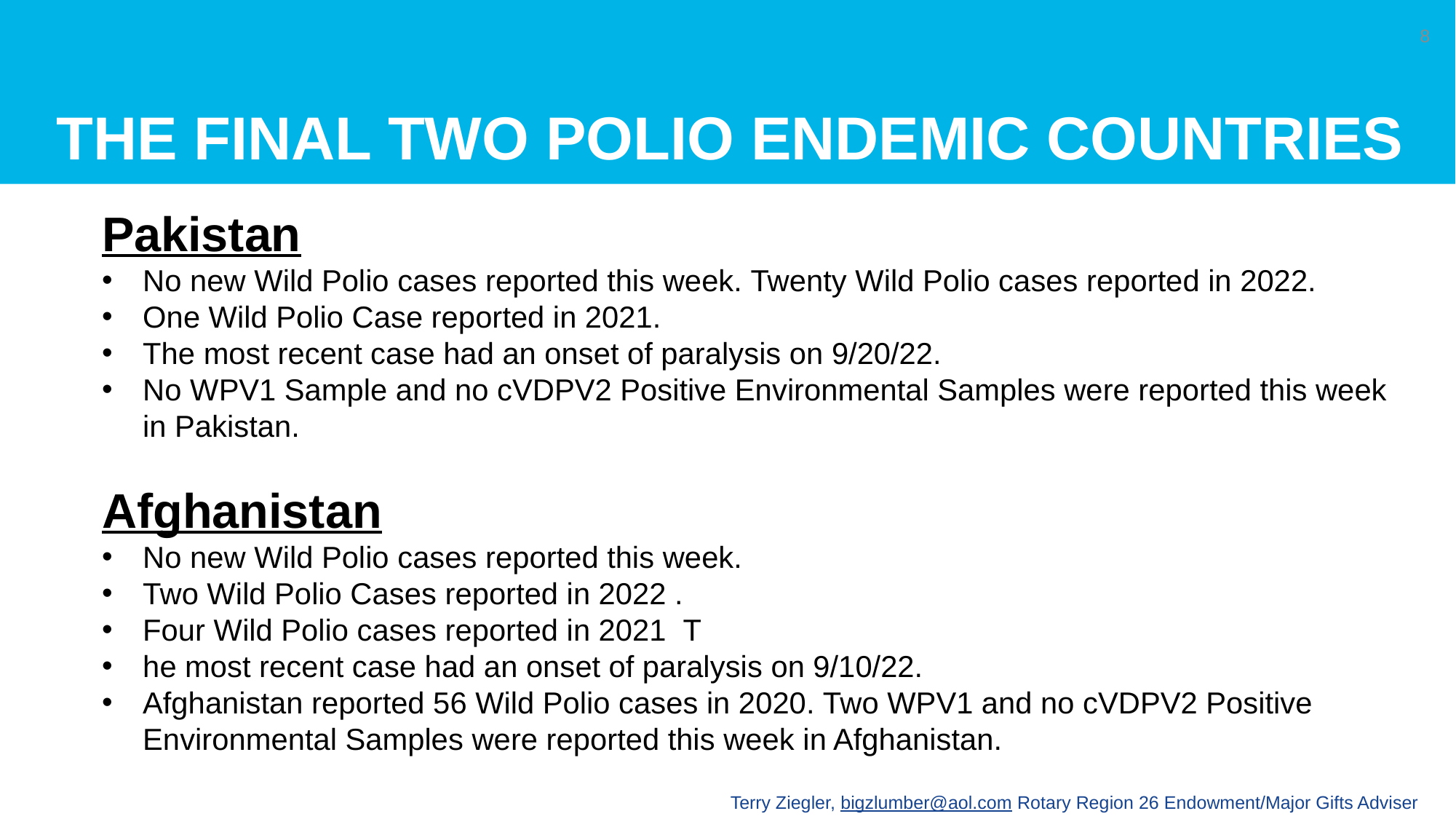

# The Final Two Polio Endemic Countries
8
Pakistan
No new Wild Polio cases reported this week. Twenty Wild Polio cases reported in 2022.
One Wild Polio Case reported in 2021.
The most recent case had an onset of paralysis on 9/20/22.
No WPV1 Sample and no cVDPV2 Positive Environmental Samples were reported this week in Pakistan.
Afghanistan
No new Wild Polio cases reported this week.
Two Wild Polio Cases reported in 2022 .
Four Wild Polio cases reported in 2021  T
he most recent case had an onset of paralysis on 9/10/22.
Afghanistan reported 56 Wild Polio cases in 2020. Two WPV1 and no cVDPV2 Positive Environmental Samples were reported this week in Afghanistan.
Terry Ziegler, bigzlumber@aol.com Rotary Region 26 Endowment/Major Gifts Adviser